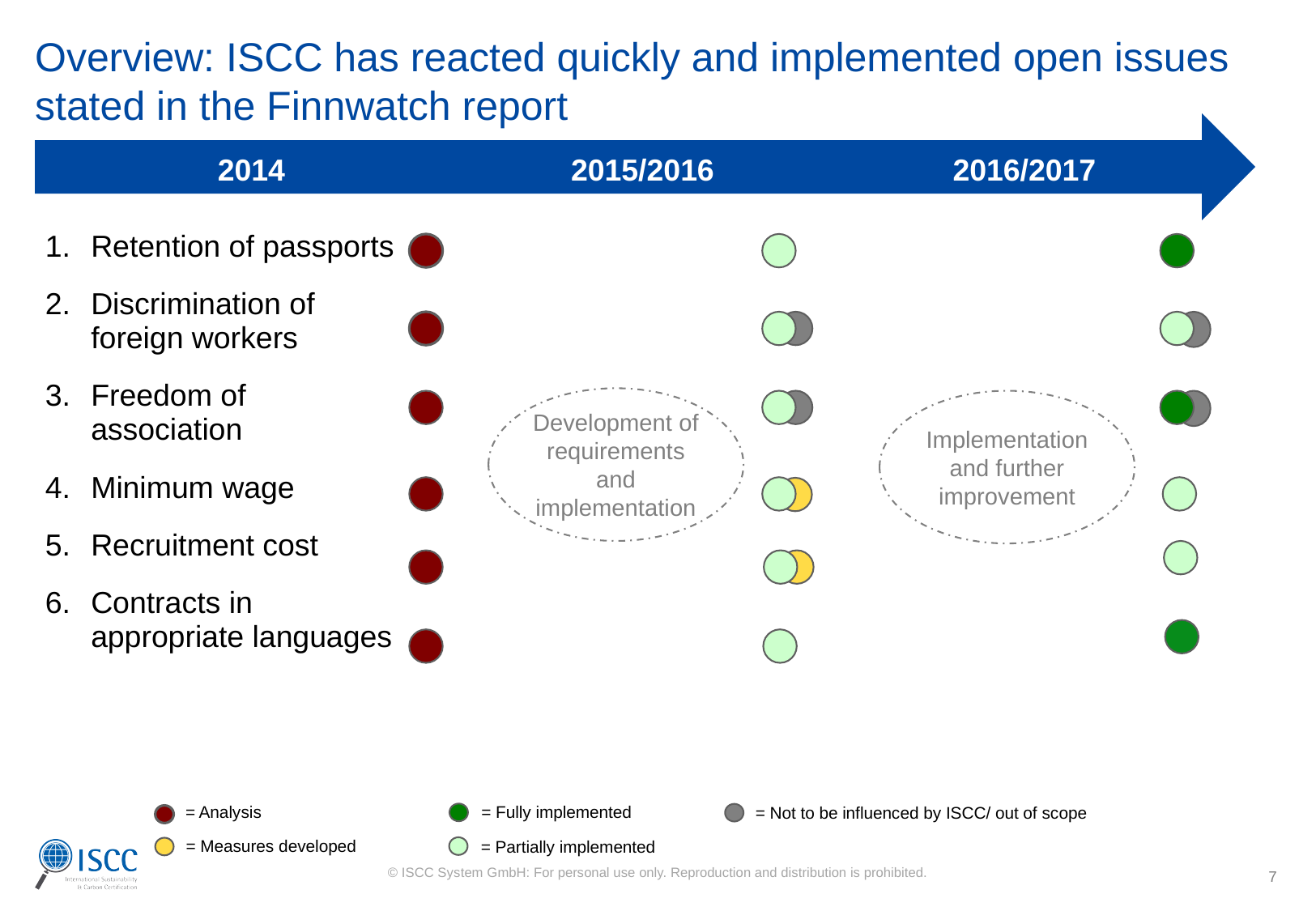

# Overview: ISCC has reacted quickly and implemented open issues stated in the Finnwatch report

2014
2015/2016
2016/2017
|  |  |  |
| --- | --- | --- |
| Retention of passports Discrimination of foreign workers Freedom of association Minimum wage Recruitment cost Contracts in appropriate languages |  |  |

Development of requirements and implementation

Implementation and further improvement

= Fully implemented

= Analysis
= Not to be influenced by ISCC/ out of scope

= Measures developed

= Partially implemented